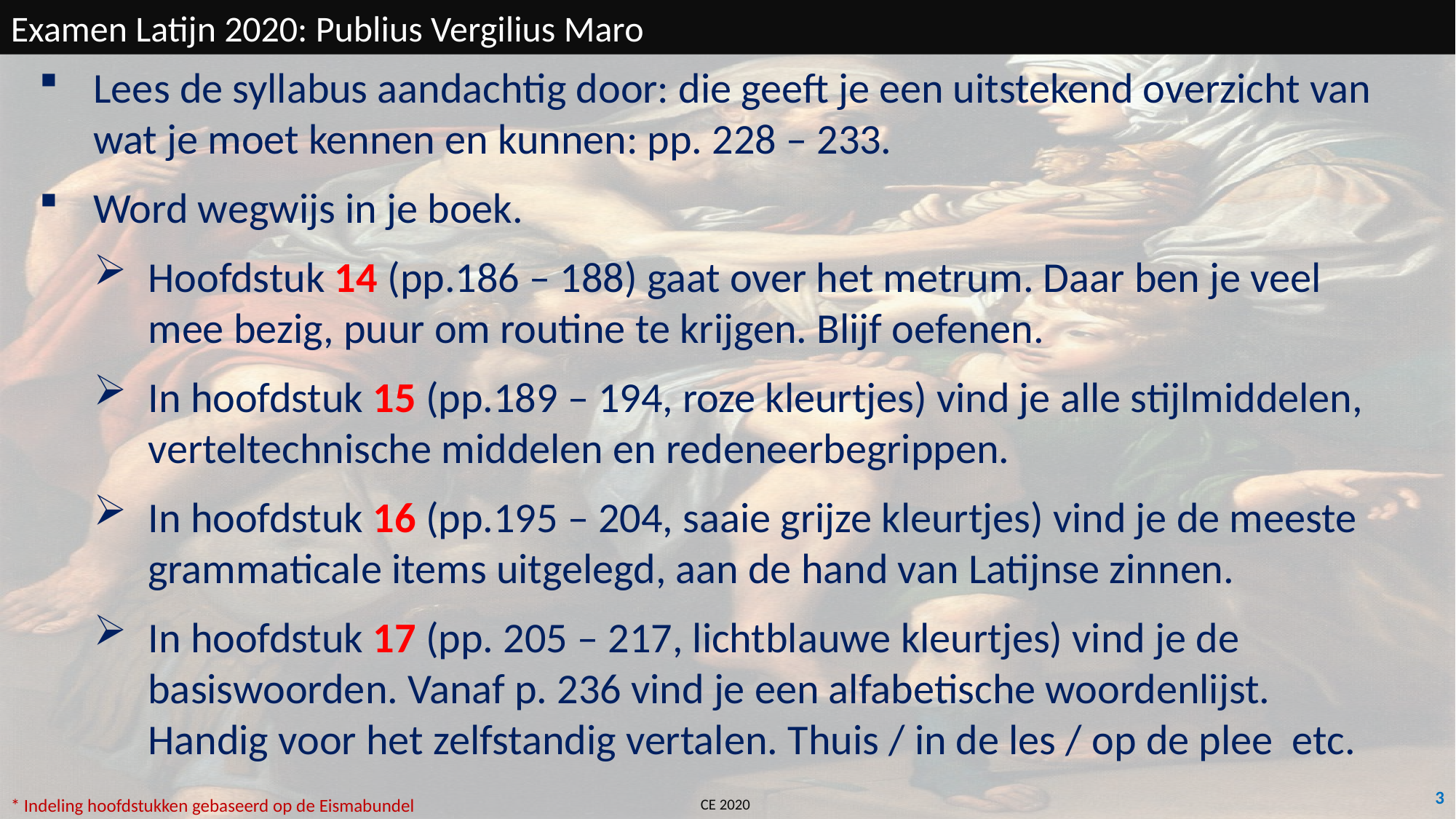

Examen Latijn 2020: Publius Vergilius Maro
Lees de syllabus aandachtig door: die geeft je een uitstekend overzicht van wat je moet kennen en kunnen: pp. 228 – 233.
Word wegwijs in je boek.
Hoofdstuk 14 (pp.186 – 188) gaat over het metrum. Daar ben je veel mee bezig, puur om routine te krijgen. Blijf oefenen.
In hoofdstuk 15 (pp.189 – 194, roze kleurtjes) vind je alle stijlmiddelen, verteltechnische middelen en redeneerbegrippen.
In hoofdstuk 16 (pp.195 – 204, saaie grijze kleurtjes) vind je de meeste grammaticale items uitgelegd, aan de hand van Latijnse zinnen.
In hoofdstuk 17 (pp. 205 – 217, lichtblauwe kleurtjes) vind je de basiswoorden. Vanaf p. 236 vind je een alfabetische woordenlijst. Handig voor het zelfstandig vertalen. Thuis / in de les / op de plee  etc.
3
* Indeling hoofdstukken gebaseerd op de Eismabundel
CE 2020